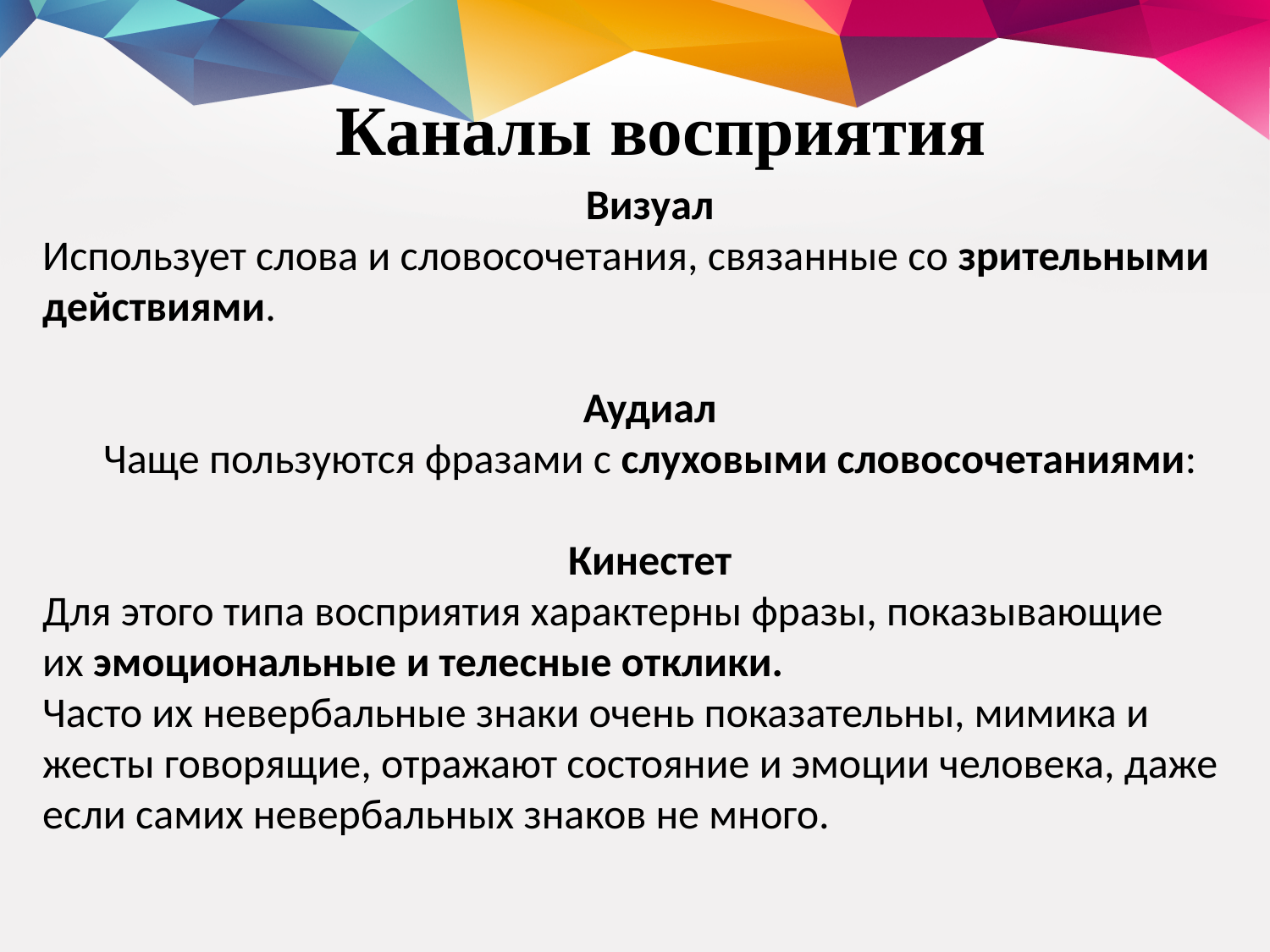

# Каналы восприятия
Визуал
Использует слова и словосочетания, связанные со зрительными действиями.

Аудиал
Чаще пользуются фразами с слуховыми словосочетаниями:

Кинестет
Для этого типа восприятия характерны фразы, показывающие их эмоциональные и телесные отклики.
Часто их невербальные знаки очень показательны, мимика и жесты говорящие, отражают состояние и эмоции человека, даже если самих невербальных знаков не много.